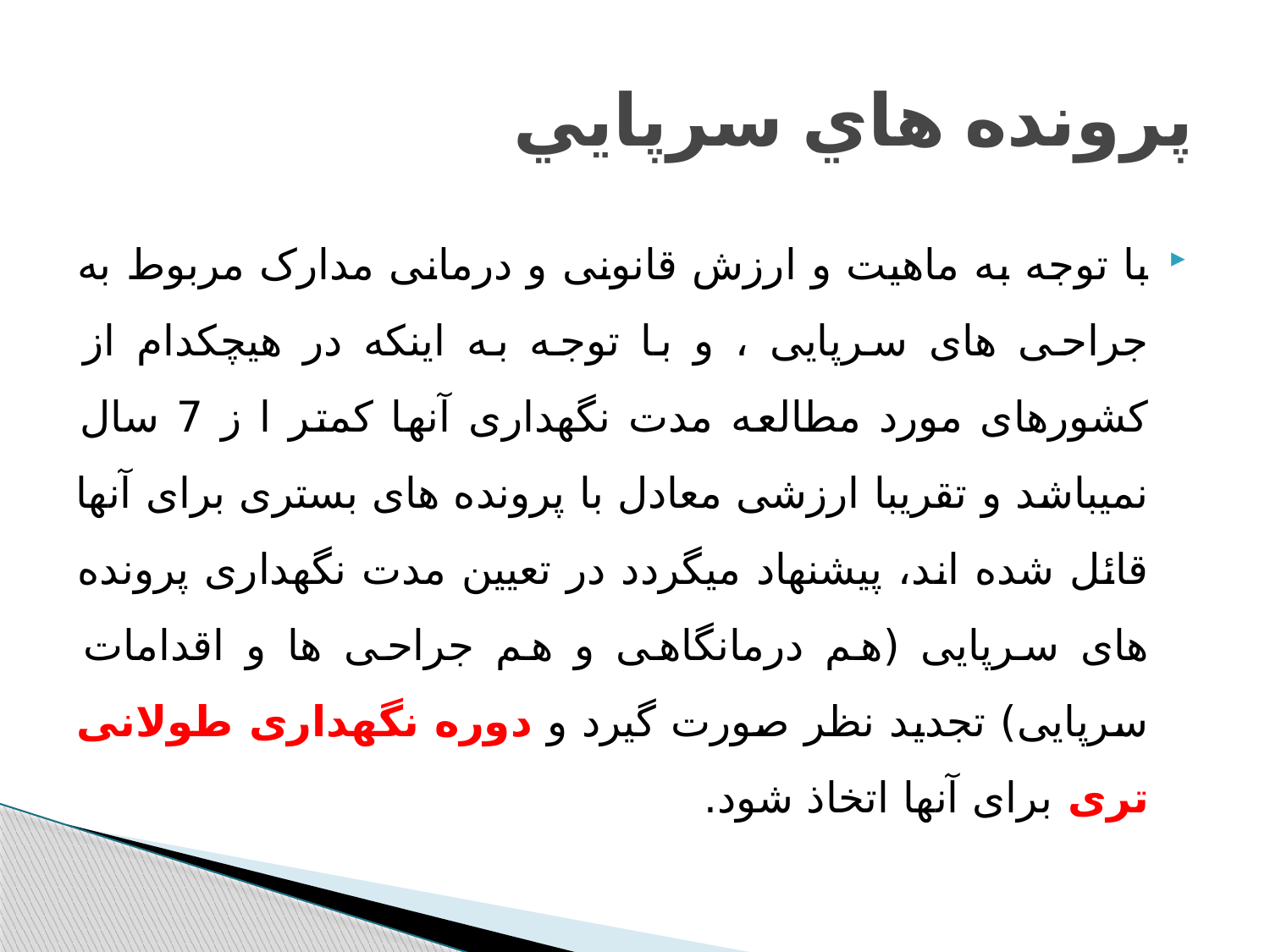

# پرونده هاي سرپايي
با توجه به ماهیت و ارزش قانونی و درمانی مدارک مربوط به جراحی های سرپایی ، و با توجه به اینکه در هیچکدام از کشورهای مورد مطالعه مدت نگهداری آنها کمتر ا ز 7 سال نمیباشد و تقریبا ارزشی معادل با پرونده های بستری برای آنها قائل شده اند، پیشنهاد میگردد در تعیین مدت نگهداری پرونده های سرپایی (هم درمانگاهی و هم جراحی ها و اقدامات سرپایی) تجدید نظر صورت گیرد و دوره نگهداری طولانی تری برای آنها اتخاذ شود.